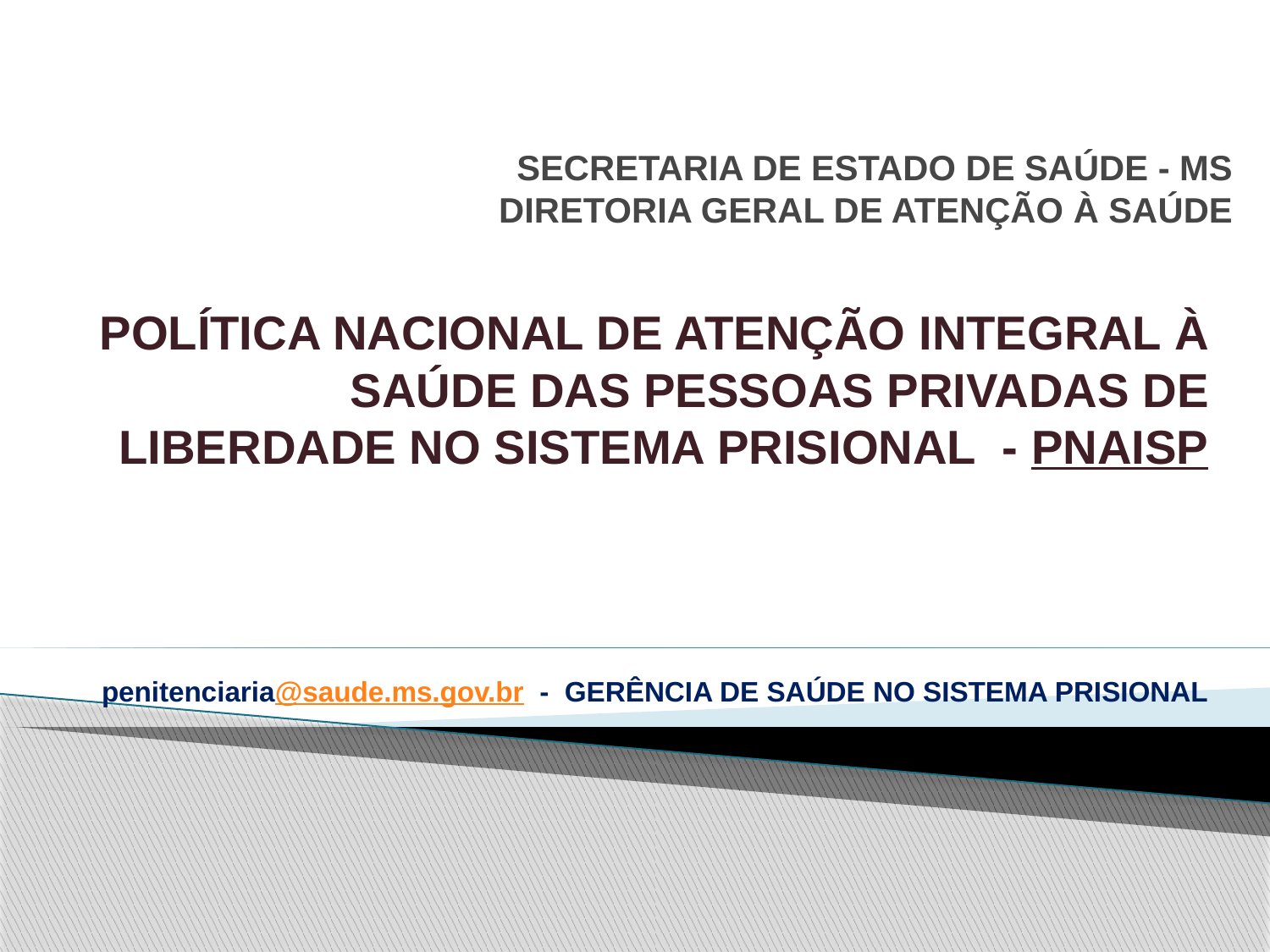

# SECRETARIA DE ESTADO DE SAÚDE - MS DIRETORIA GERAL DE ATENÇÃO À SAÚDE
POLÍTICA NACIONAL DE ATENÇÃO INTEGRAL À SAÚDE DAS PESSOAS PRIVADAS DE LIBERDADE NO SISTEMA PRISIONAL  - PNAISP

penitenciaria@saude.ms.gov.br  -  GERÊNCIA DE SAÚDE NO SISTEMA PRISIONAL